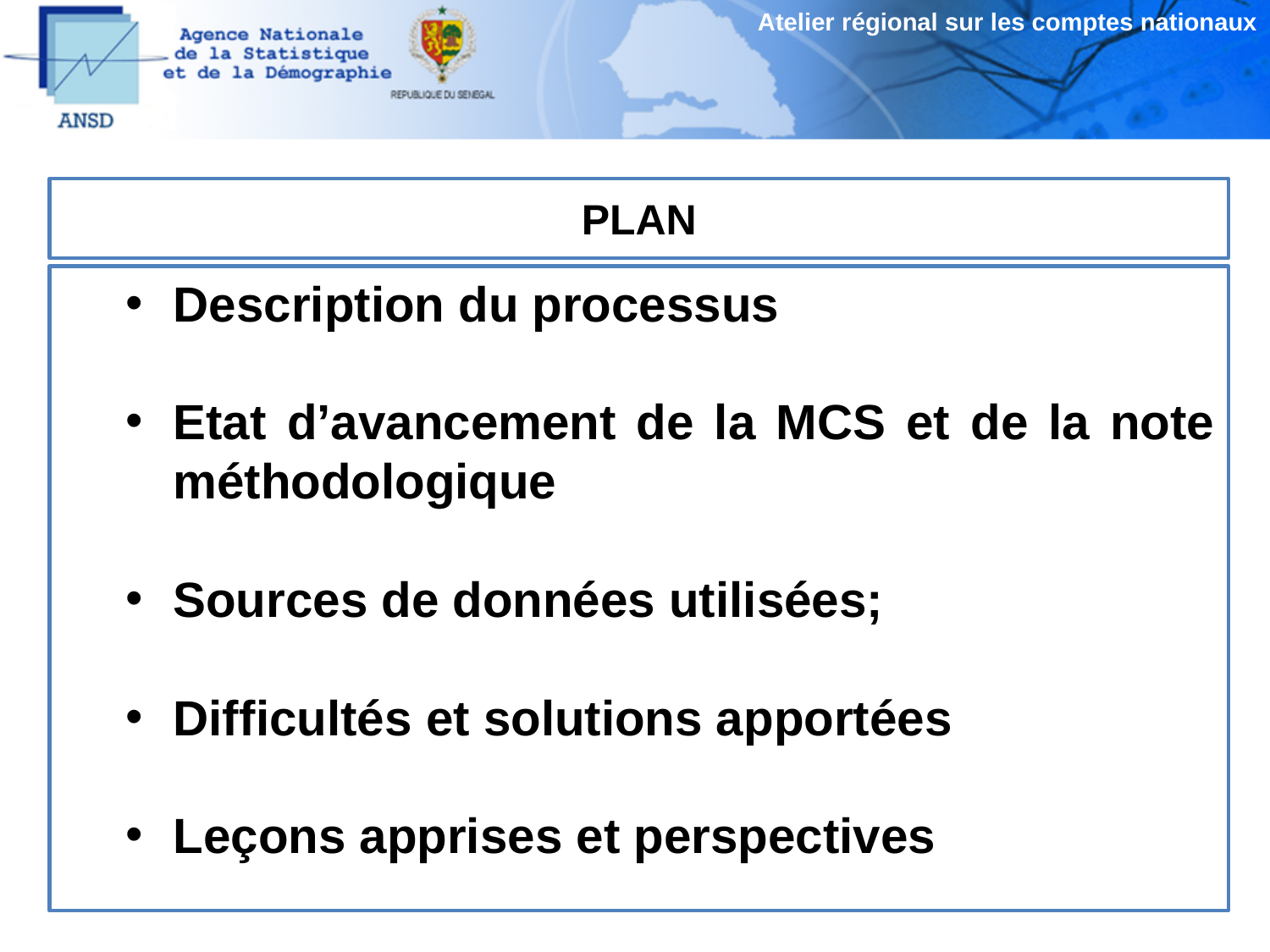

Atelier régional sur les comptes nationaux
# PLAN
Description du processus

Etat d’avancement de la MCS et de la note méthodologique

Sources de données utilisées;

Difficultés et solutions apportées

Leçons apprises et perspectives